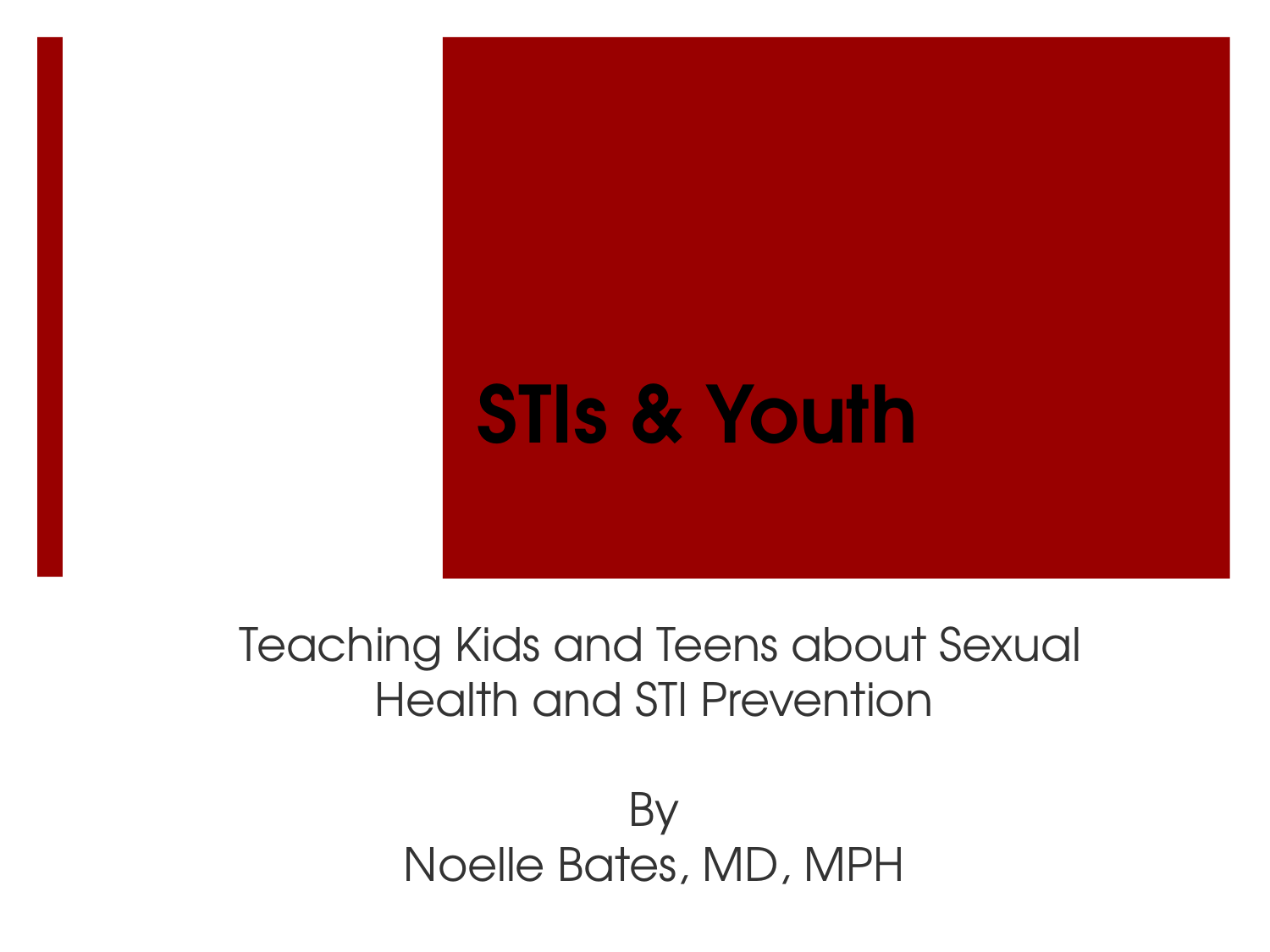

#

    STIs & Youth

 Teaching Kids and Teens about Sexual Health and STI Prevention

By
Noelle Bates, MD, MPH